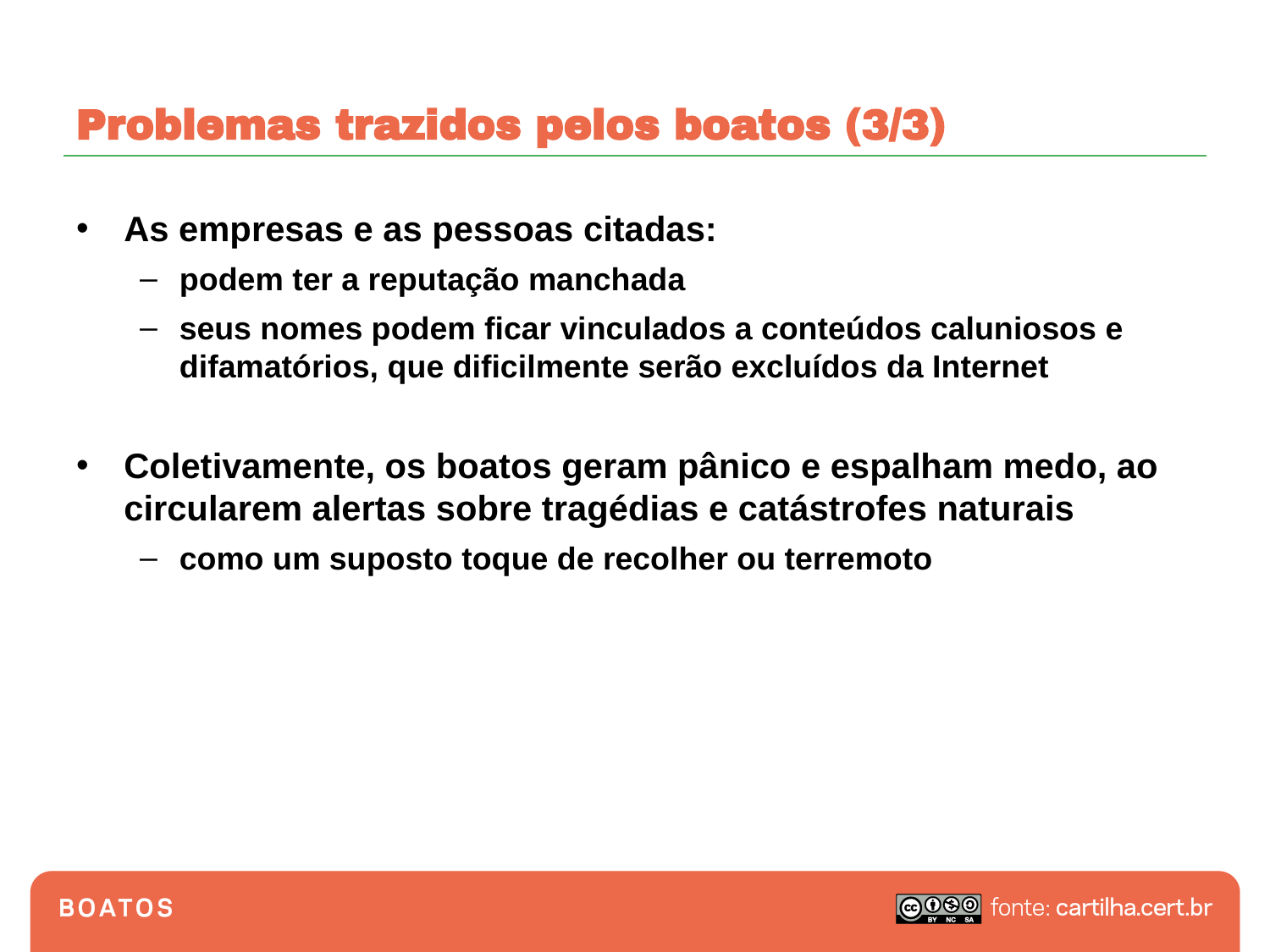

# Problemas trazidos pelos boatos (3/3)
As empresas e as pessoas citadas:
podem ter a reputação manchada
seus nomes podem ficar vinculados a conteúdos caluniosos e difamatórios, que dificilmente serão excluídos da Internet

Coletivamente, os boatos geram pânico e espalham medo, ao circularem alertas sobre tragédias e catástrofes naturais
como um suposto toque de recolher ou terremoto